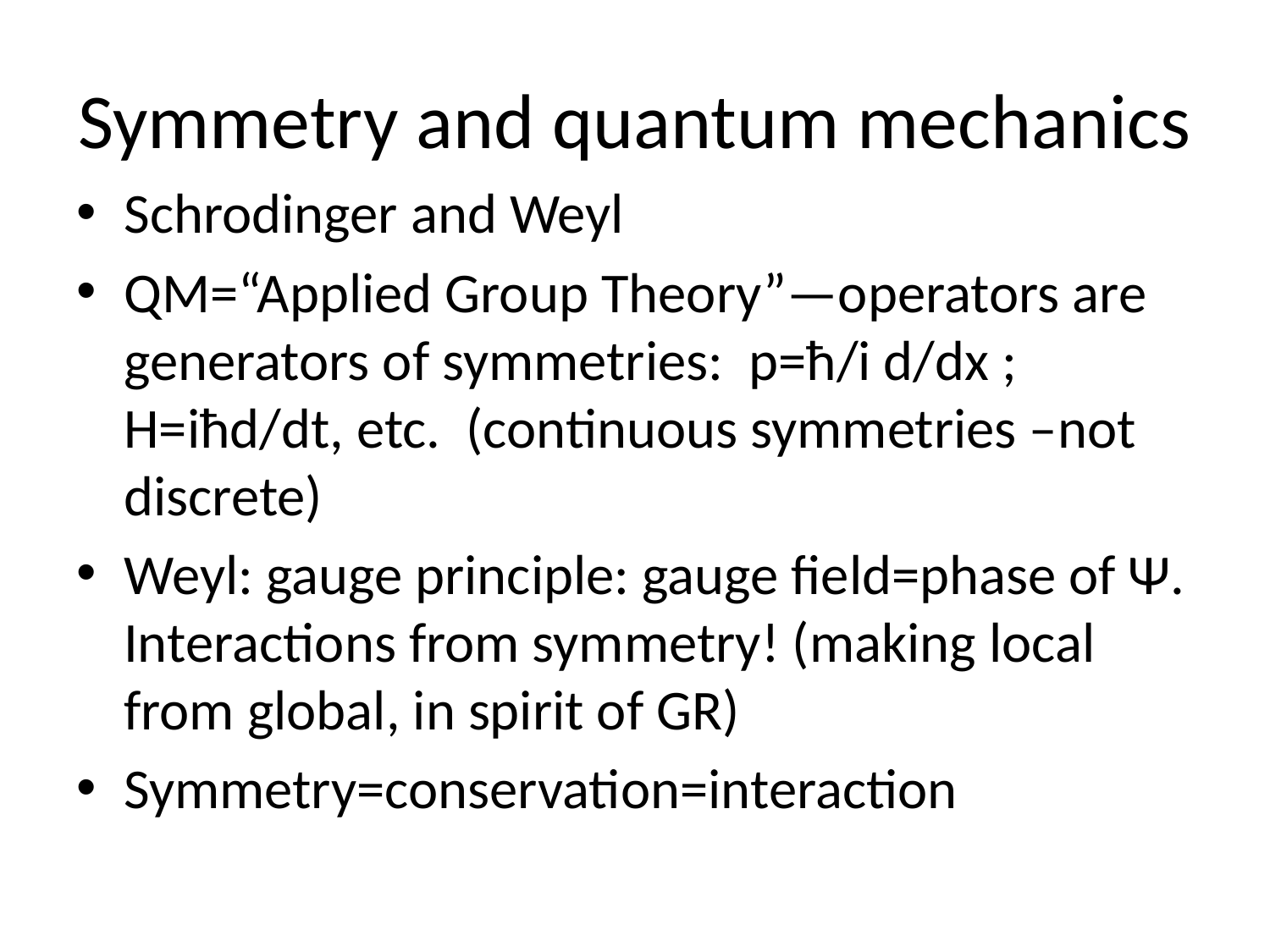

# Symmetry and quantum mechanics
Schrodinger and Weyl
QM=“Applied Group Theory”—operators are generators of symmetries:  p=ħ/i d/dx ; H=iħd/dt, etc.  (continuous symmetries –not discrete)
Weyl: gauge principle: gauge field=phase of Ψ. Interactions from symmetry! (making local from global, in spirit of GR)
Symmetry=conservation=interaction